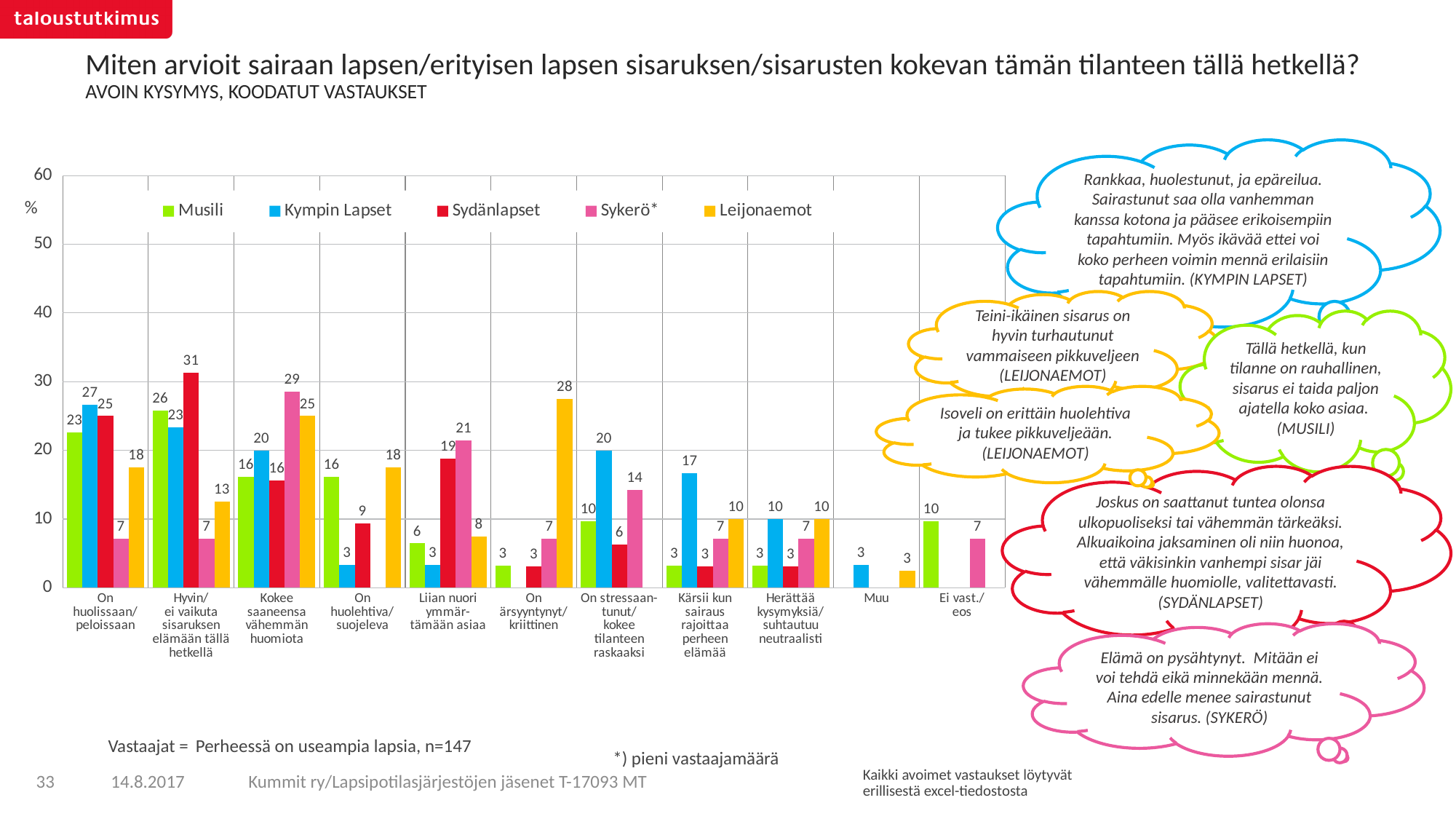

# Miten arvioit sairaan lapsen/erityisen lapsen sisaruksen/sisarusten kokevan tämän tilanteen tällä hetkellä? AVOIN KYSYMYS, KOODATUT VASTAUKSET
Rankkaa, huolestunut, ja epäreilua. Sairastunut saa olla vanhemman kanssa kotona ja pääsee erikoisempiin tapahtumiin. Myös ikävää ettei voi koko perheen voimin mennä erilaisiin tapahtumiin. (KYMPIN LAPSET)

### Chart

| Category | Musili | Kympin Lapset | Sydänlapset | Sykerö* | Leijonaemot |
|---|---|---|---|---|---|
| On huolissaan/
peloissaan | 22.58065 | 26.66667 | 25.0 | 7.14286 | 17.5 |
| Hyvin/
ei vaikuta sisaruksen elämään tällä hetkellä | 25.80645 | 23.33333 | 31.25 | 7.14286 | 12.5 |
| Kokee saaneensa vähemmän huomiota | 16.12903 | 20.0 | 15.625 | 28.57143 | 25.0 |
| On huolehtiva/
suojeleva | 16.12903 | 3.33333 | 9.375 | None | 17.5 |
| Liian nuori ymmär-
tämään asiaa | 6.45161 | 3.33333 | 18.75 | 21.42857 | 7.5 |
| On ärsyyntynyt/
kriittinen | 3.22581 | None | 3.125 | 7.14286 | 27.5 |
| On stressaan-
tunut/
kokee tilanteen raskaaksi | 9.67742 | 20.0 | 6.25 | 14.28571 | None |
| Kärsii kun sairaus rajoittaa perheen elämää | 3.22581 | 16.66667 | 3.125 | 7.14286 | 10.0 |
| Herättää kysymyksiä/
suhtautuu neutraalisti | 3.22581 | 10.0 | 3.125 | 7.14286 | 10.0 |
| Muu | None | 3.33333 | None | None | 2.5 |
| Ei vast./
eos | 9.67742 | None | None | 7.14286 | None |
Teini-ikäinen sisarus on hyvin turhautunut vammaiseen pikkuveljeen
(LEIJONAEMOT)
Tällä hetkellä, kun tilanne on rauhallinen, sisarus ei taida paljon ajatella koko asiaa.
(MUSILI)
Isoveli on erittäin huolehtiva ja tukee pikkuveljeään.
(LEIJONAEMOT)
Joskus on saattanut tuntea olonsa ulkopuoliseksi tai vähemmän tärkeäksi. Alkuaikoina jaksaminen oli niin huonoa, että väkisinkin vanhempi sisar jäi vähemmälle huomiolle, valitettavasti.
(SYDÄNLAPSET)
Elämä on pysähtynyt.  Mitään ei voi tehdä eikä minnekään mennä.
Aina edelle menee sairastunut sisarus. (SYKERÖ)
Vastaajat =
Perheessä on useampia lapsia, n=147
*) pieni vastaajamäärä
33
Kummit ry/Lapsipotilasjärjestöjen jäsenet T-17093 MT
14.8.2017
Kaikki avoimet vastaukset löytyvät erillisestä excel-tiedostosta